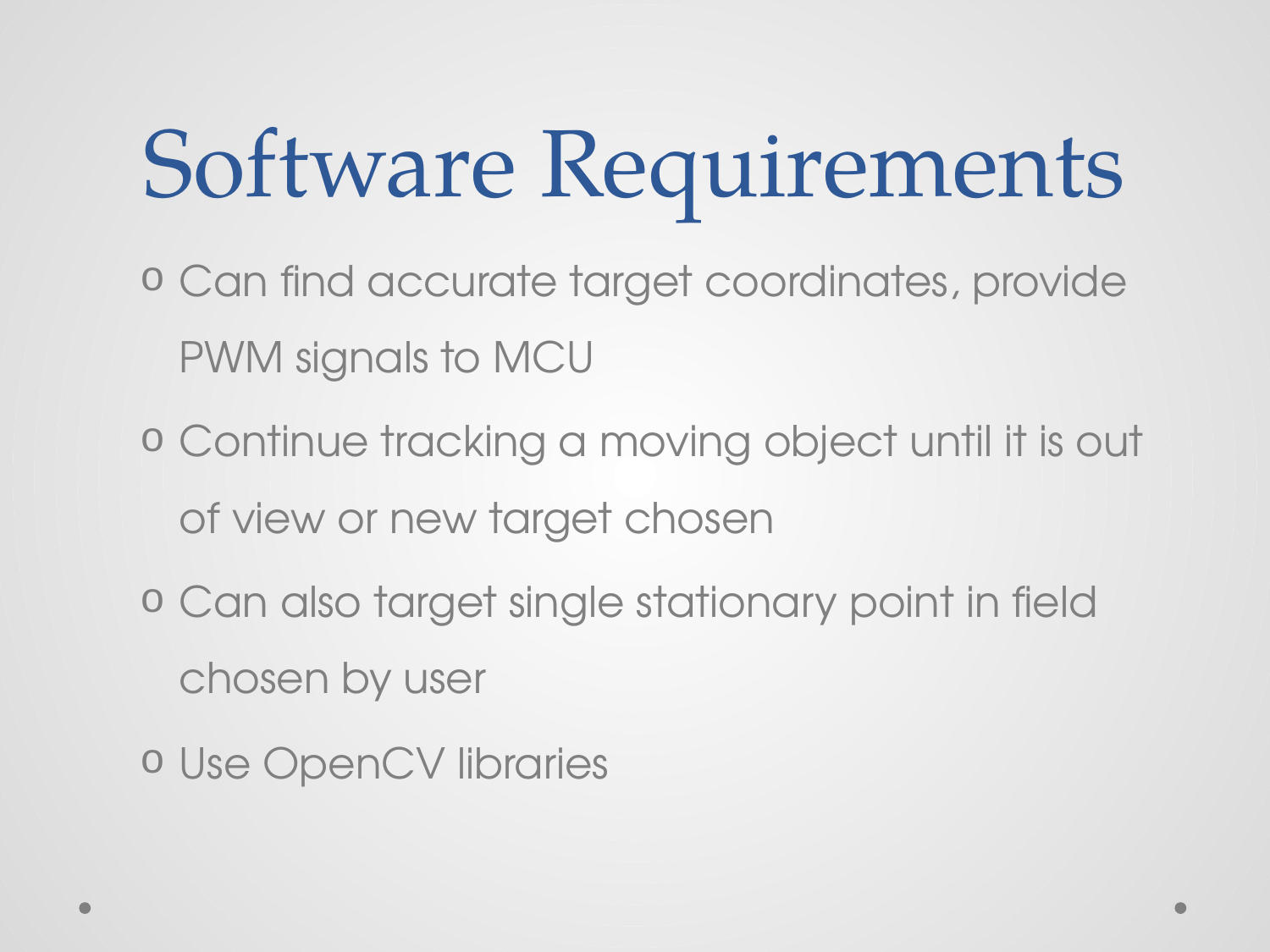

# Software Requirements
Can find accurate target coordinates, provide PWM signals to MCU
Continue tracking a moving object until it is out of view or new target chosen
Can also target single stationary point in field chosen by user
Use OpenCV libraries